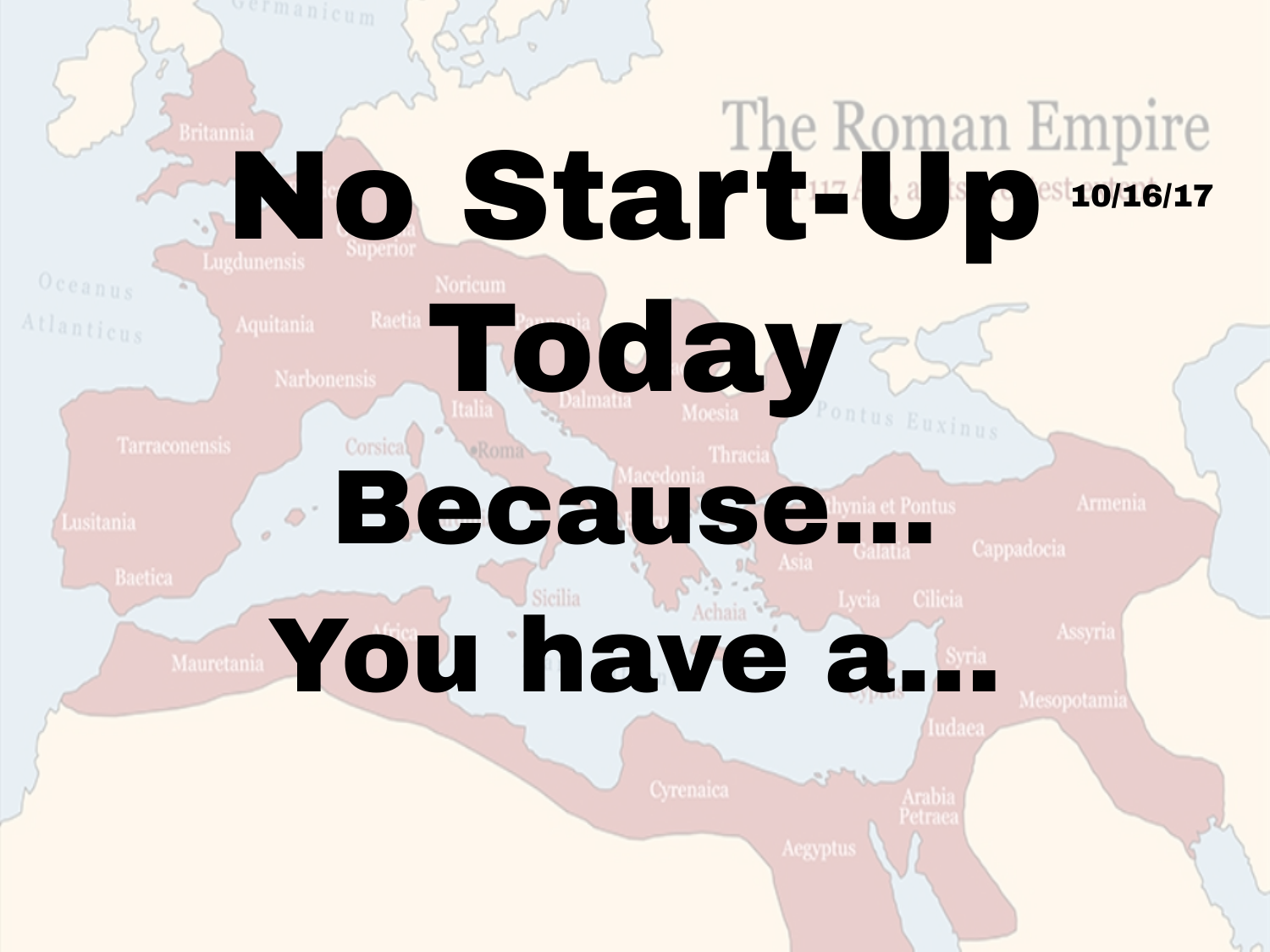

No Start-Up Today
Because…
You have a…
10/16/17